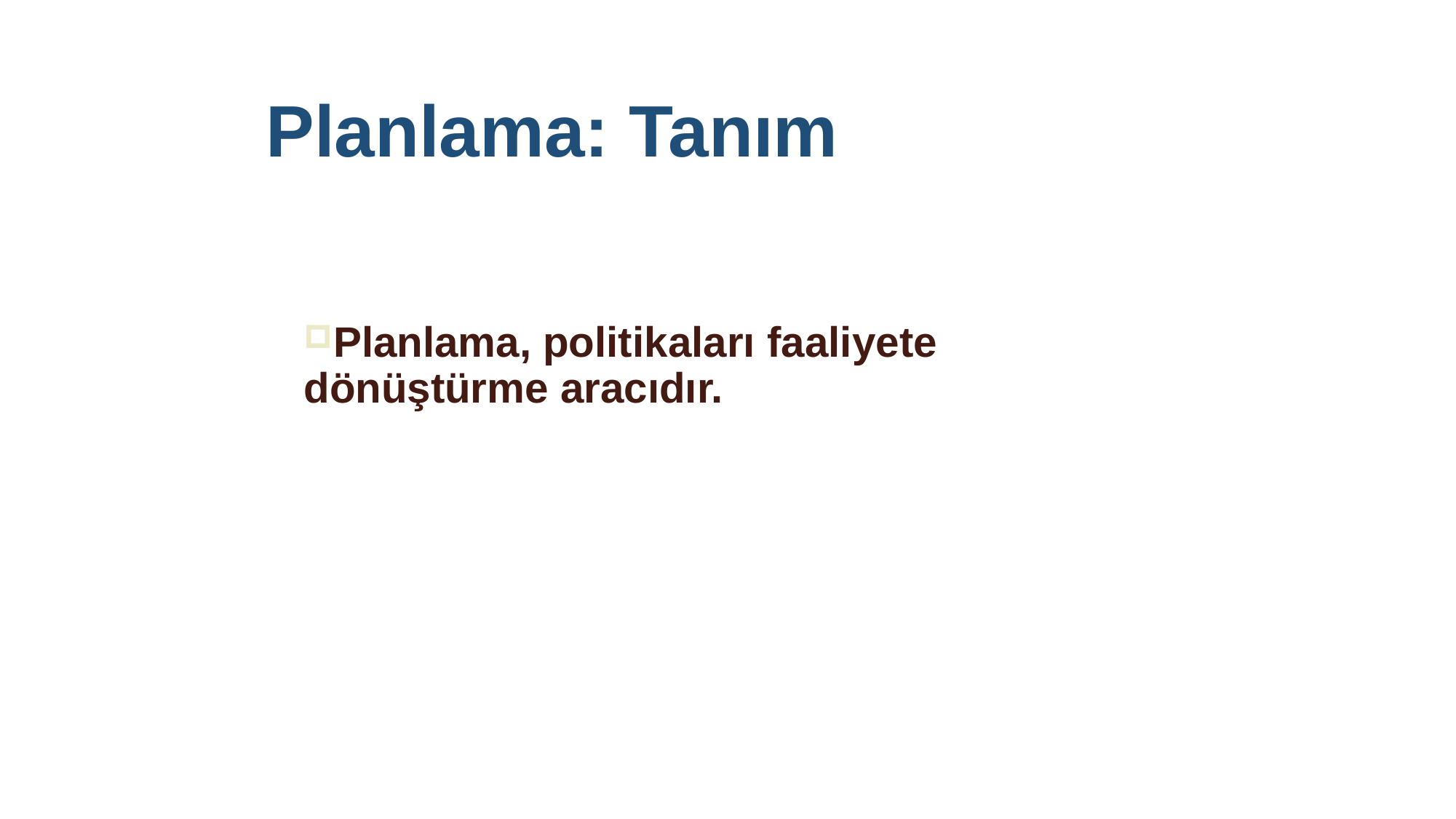

#
Planlama: Tanım
Planlama, politikaları faaliyete dönüştürme aracıdır.